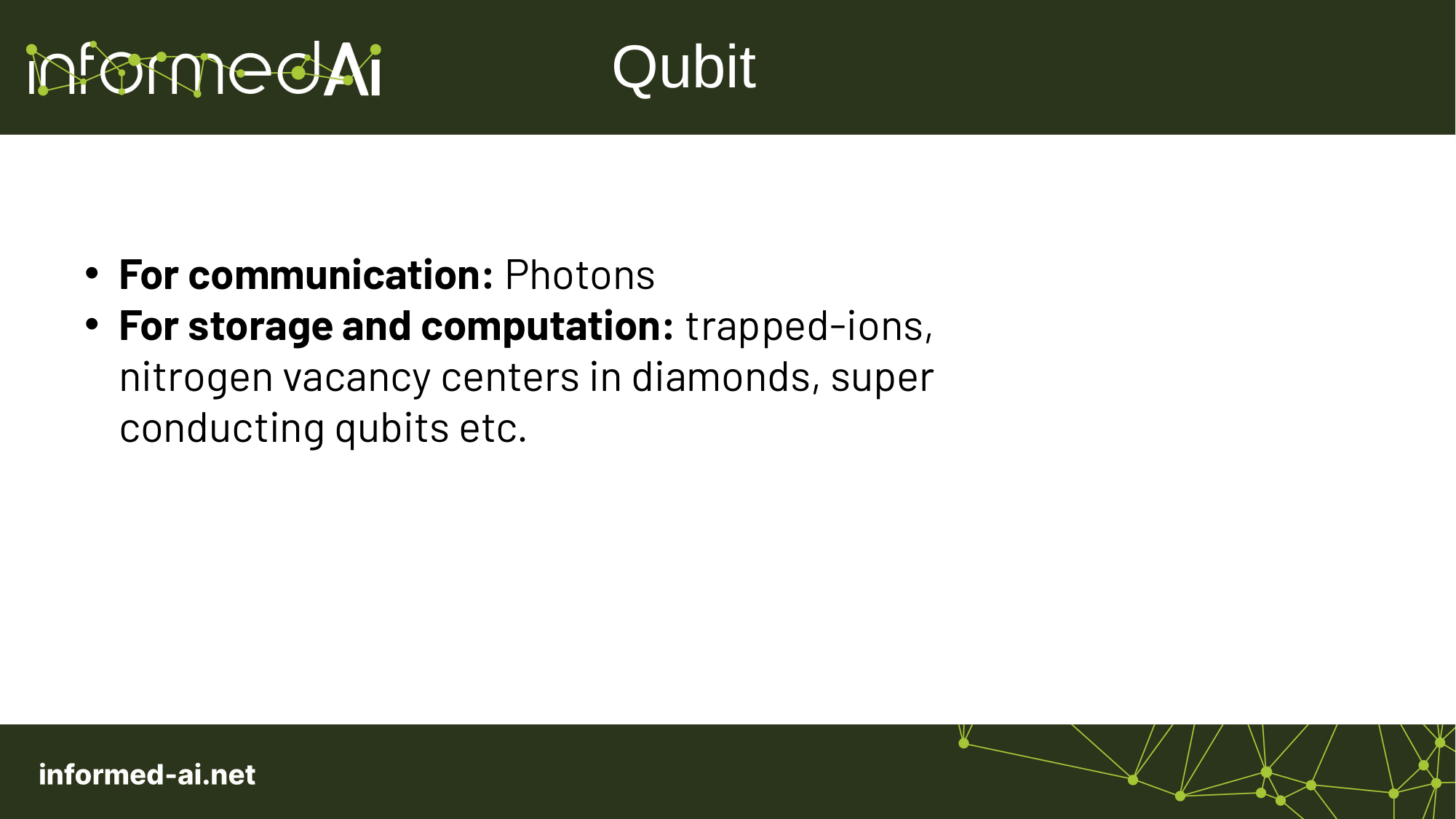

Qubit
For communication: Photons
For storage and computation: trapped-ions, nitrogen vacancy centers in diamonds, super conducting qubits etc.